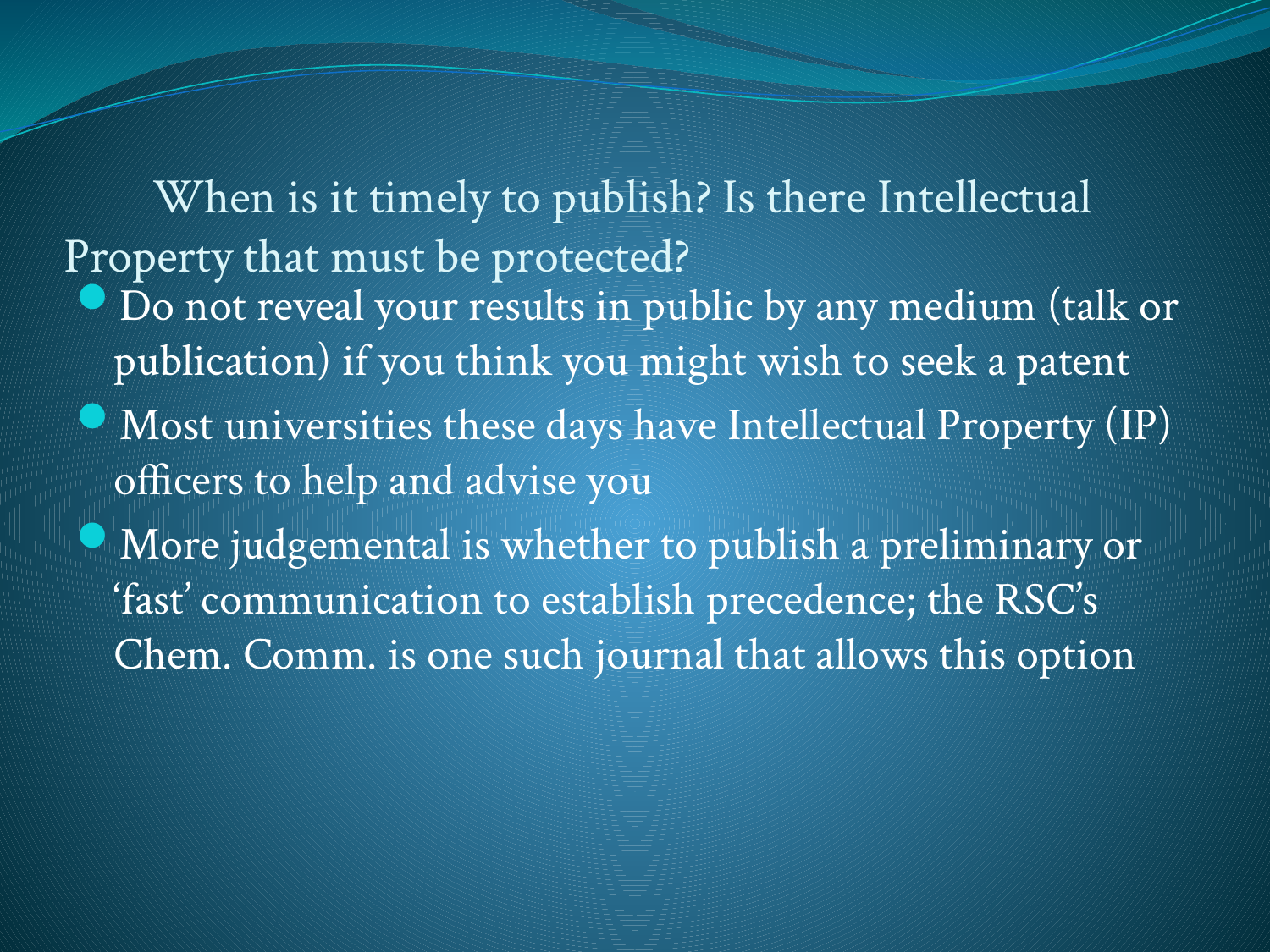

# When is it timely to publish? Is there Intellectual Property that must be protected?
Do not reveal your results in public by any medium (talk or publication) if you think you might wish to seek a patent
Most universities these days have Intellectual Property (IP) officers to help and advise you
More judgemental is whether to publish a preliminary or ‘fast’ communication to establish precedence; the RSC’s Chem. Comm. is one such journal that allows this option